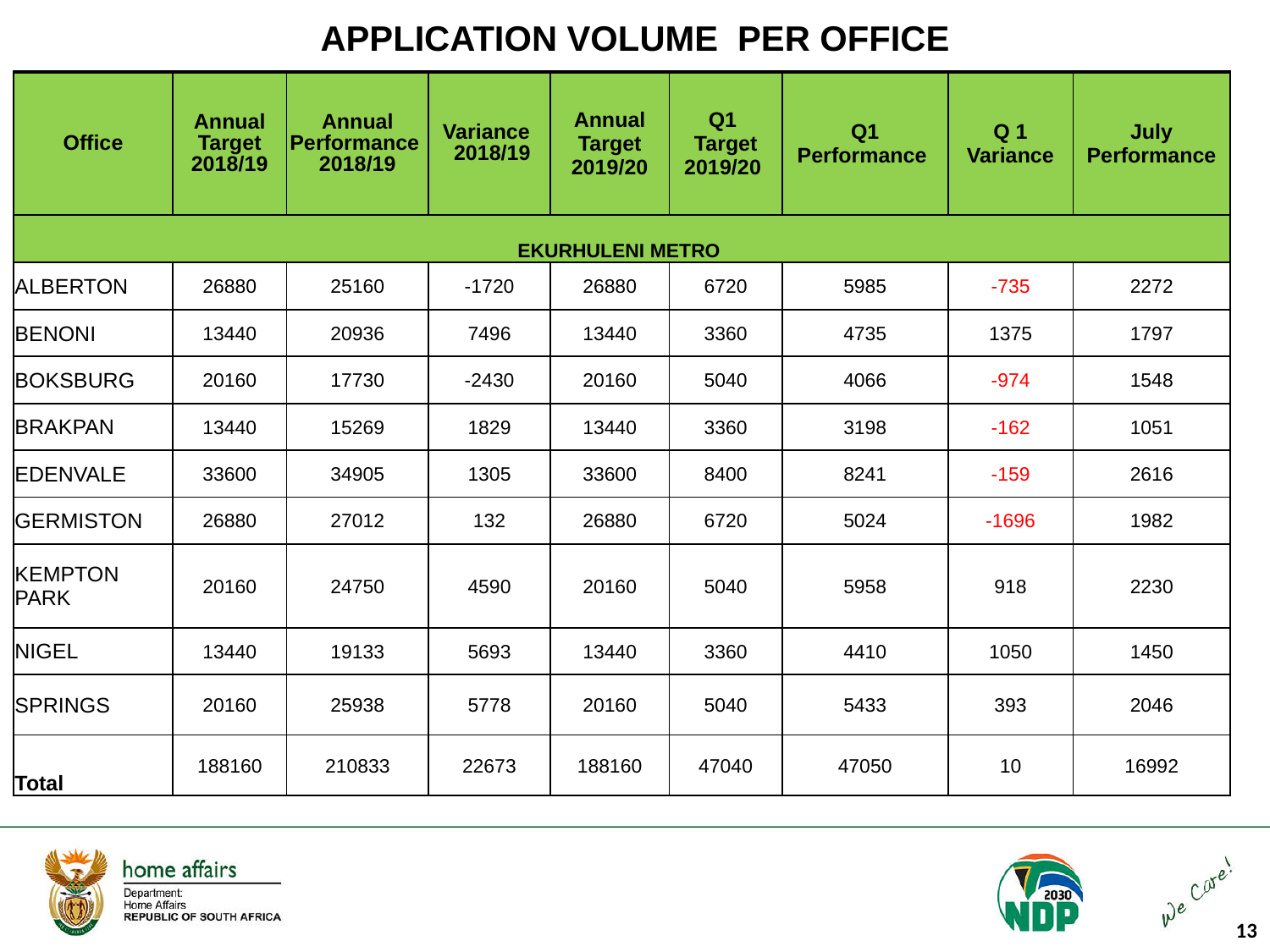

# APPLICATION VOLUME  PER OFFICE
| Office | Annual Target 2018/19 | Annual Performance 2018/19 | Variance 2018/19 | Annual Target 2019/20 | Q1 Target 2019/20 | Q1 Performance | Q 1 Variance | July Performance |
| --- | --- | --- | --- | --- | --- | --- | --- | --- |
| EKURHULENI METRO |  |  |  |  |  |  |  |  |
| ALBERTON | 26880 | 25160 | -1720 | 26880 | 6720 | 5985 | -735 | 2272 |
| BENONI | 13440 | 20936 | 7496 | 13440 | 3360 | 4735 | 1375 | 1797 |
| BOKSBURG | 20160 | 17730 | -2430 | 20160 | 5040 | 4066 | -974 | 1548 |
| BRAKPAN | 13440 | 15269 | 1829 | 13440 | 3360 | 3198 | -162 | 1051 |
| EDENVALE | 33600 | 34905 | 1305 | 33600 | 8400 | 8241 | -159 | 2616 |
| GERMISTON | 26880 | 27012 | 132 | 26880 | 6720 | 5024 | -1696 | 1982 |
| KEMPTON PARK | 20160 | 24750 | 4590 | 20160 | 5040 | 5958 | 918 | 2230 |
| NIGEL | 13440 | 19133 | 5693 | 13440 | 3360 | 4410 | 1050 | 1450 |
| SPRINGS | 20160 | 25938 | 5778 | 20160 | 5040 | 5433 | 393 | 2046 |
| Total | 188160 | 210833 | 22673 | 188160 | 47040 | 47050 | 10 | 16992 |
13